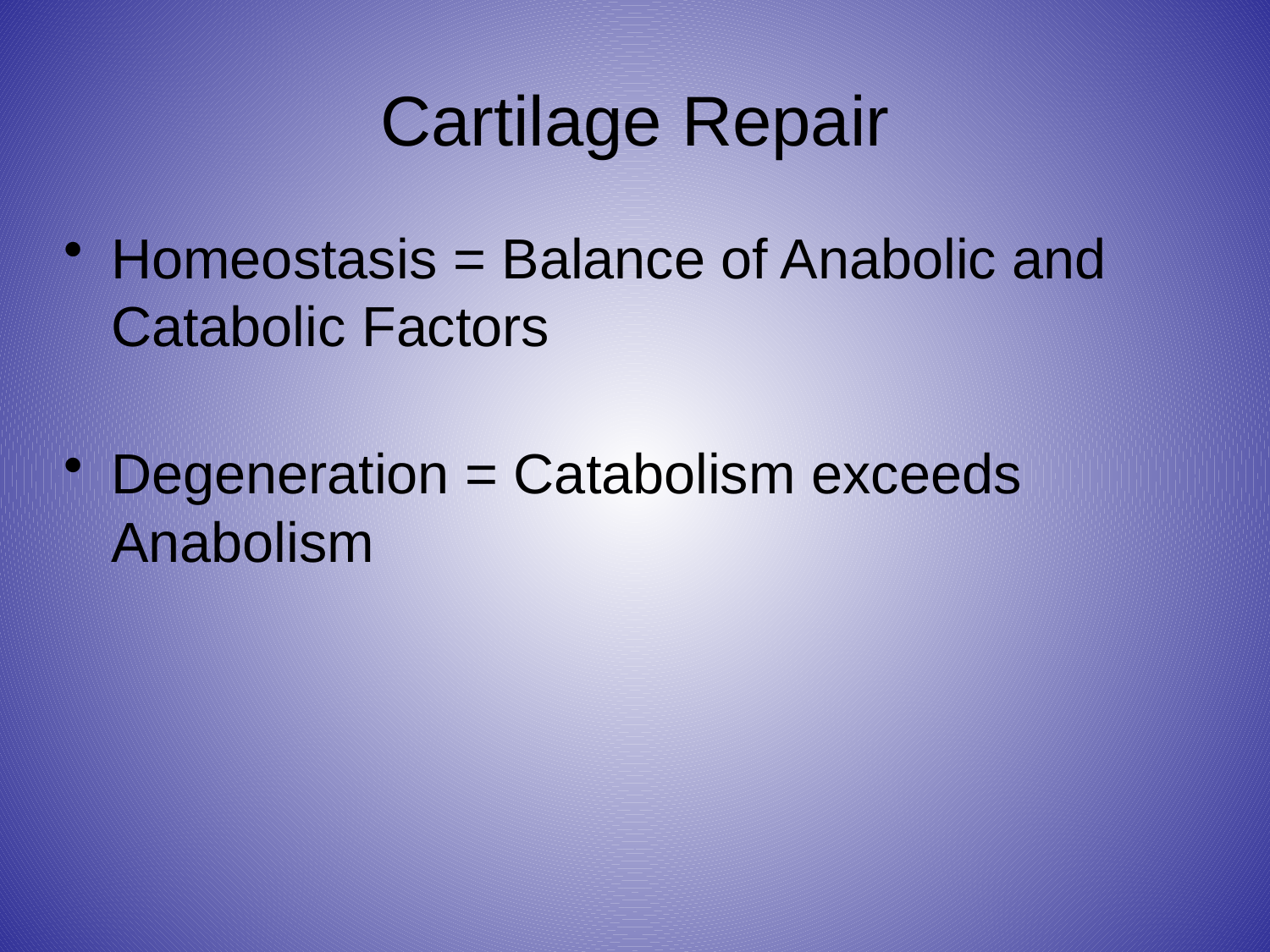

Cartilage Repair
Homeostasis = Balance of Anabolic and Catabolic Factors
Degeneration = Catabolism exceeds Anabolism